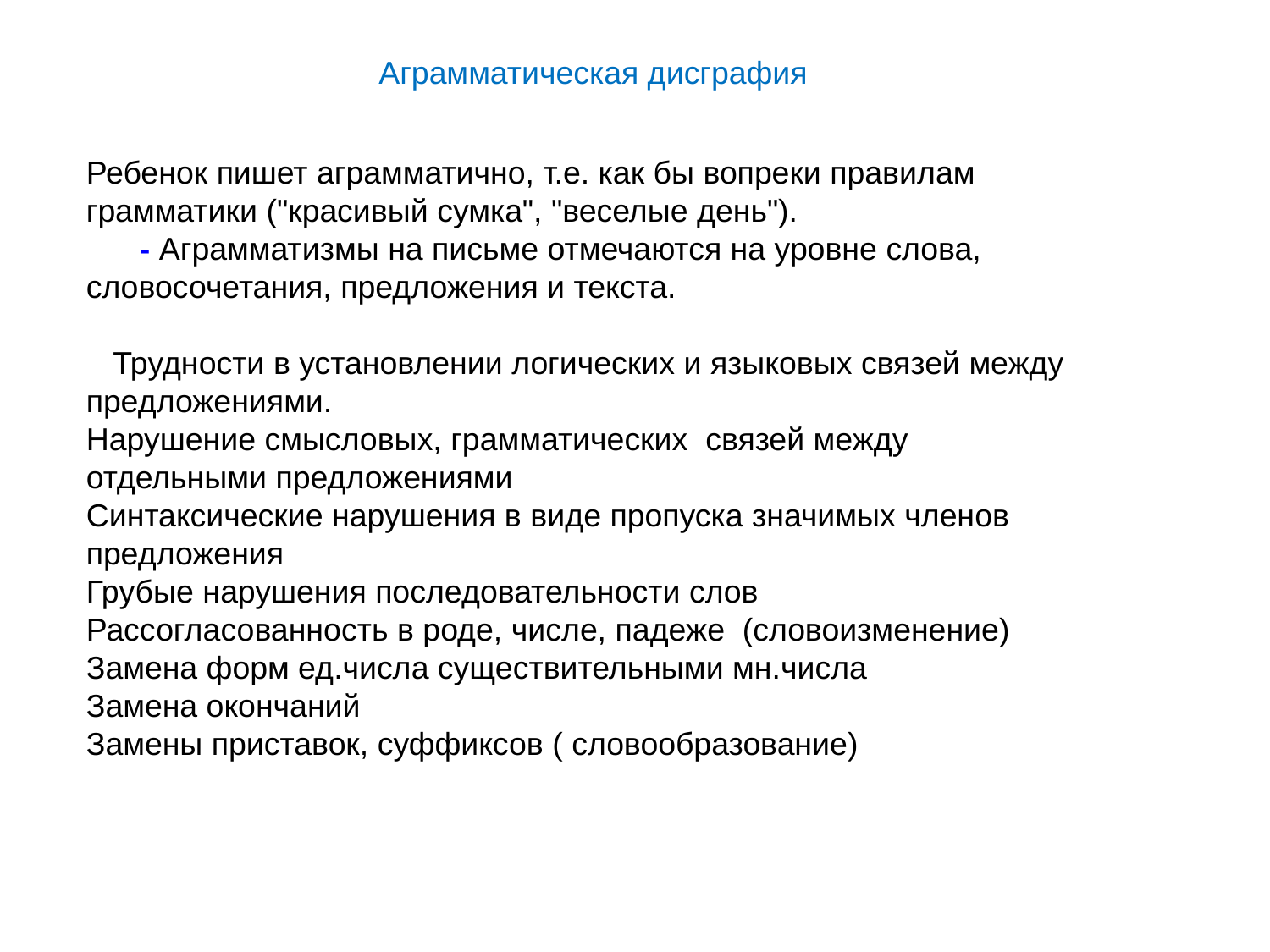

Аграмматическая дисграфия
Ребенок пишет аграмматично, т.е. как бы вопреки правилам грамматики ("красивый сумка", "веселые день").
      - Аграмматизмы на письме отмечаются на уровне слова, словосочетания, предложения и текста.
   Трудности в установлении логических и языковых связей между предложениями.
Нарушение смысловых, грамматических  связей между отдельными предложениями
Синтаксические нарушения в виде пропуска значимых членов предложения
Грубые нарушения последовательности слов
Рассогласованность в роде, числе, падеже  (словоизменение)
Замена форм ед.числа существительными мн.числа
Замена окончаний
Замены приставок, суффиксов ( словообразование)